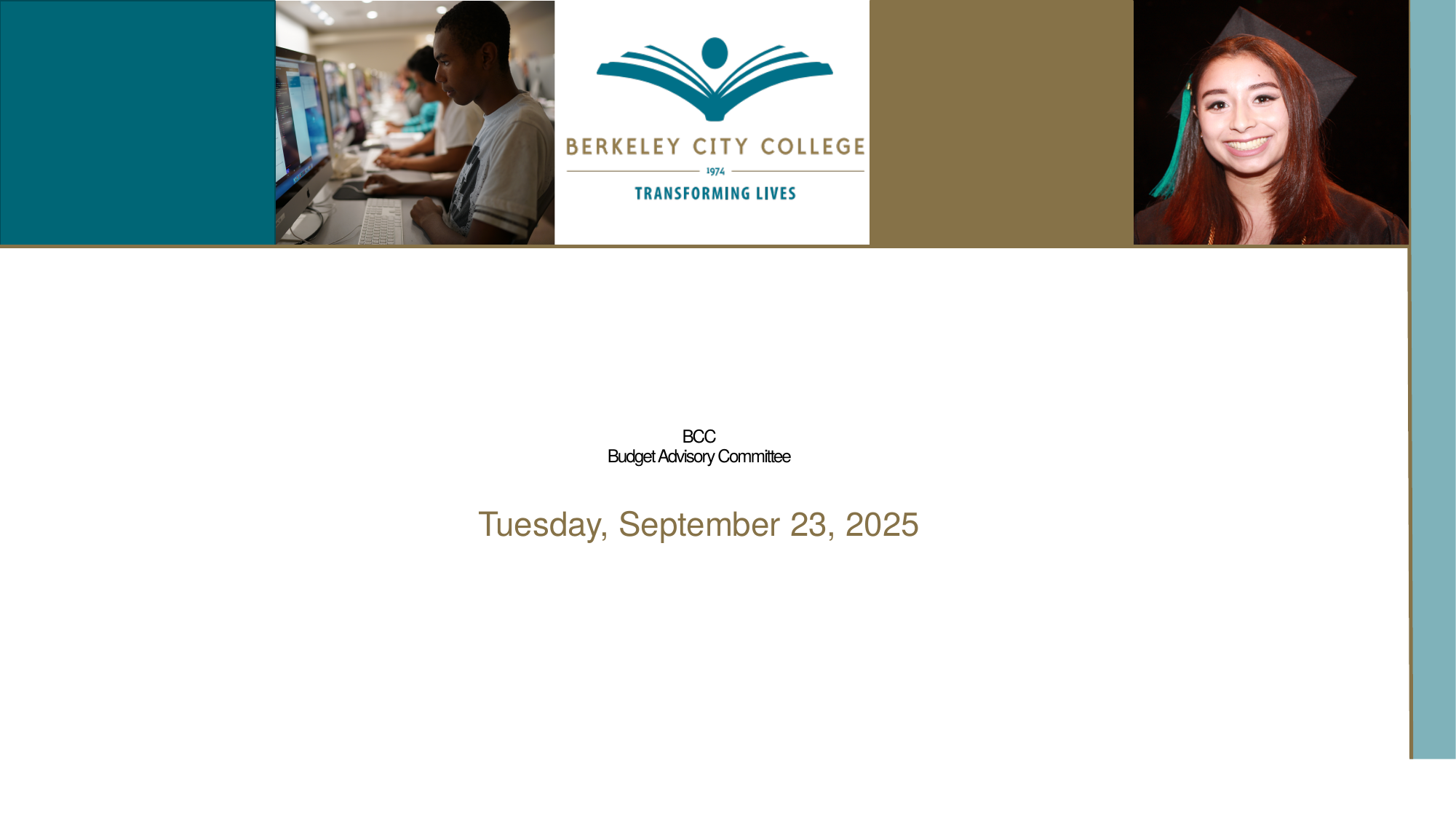

# BCC Budget Advisory Committee
Tuesday, September 23, 2025